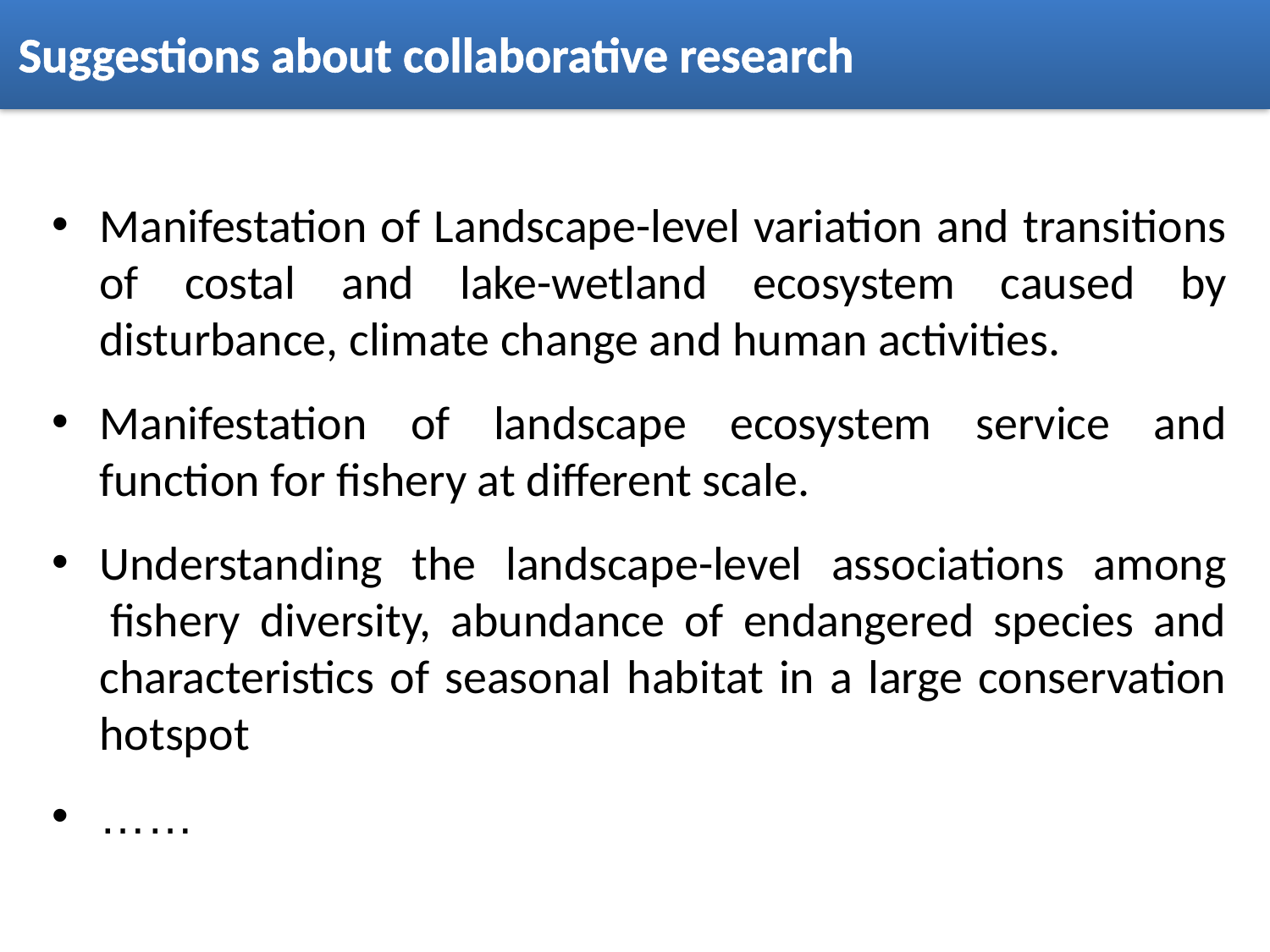

Suggestions about collaborative research
Manifestation of Landscape-level variation and transitions of costal and lake-wetland ecosystem caused by disturbance, climate change and human activities.
Manifestation of landscape ecosystem service and function for fishery at different scale.
Understanding the landscape-level associations among  fishery diversity, abundance of endangered species and characteristics of seasonal habitat in a large conservation hotspot
……